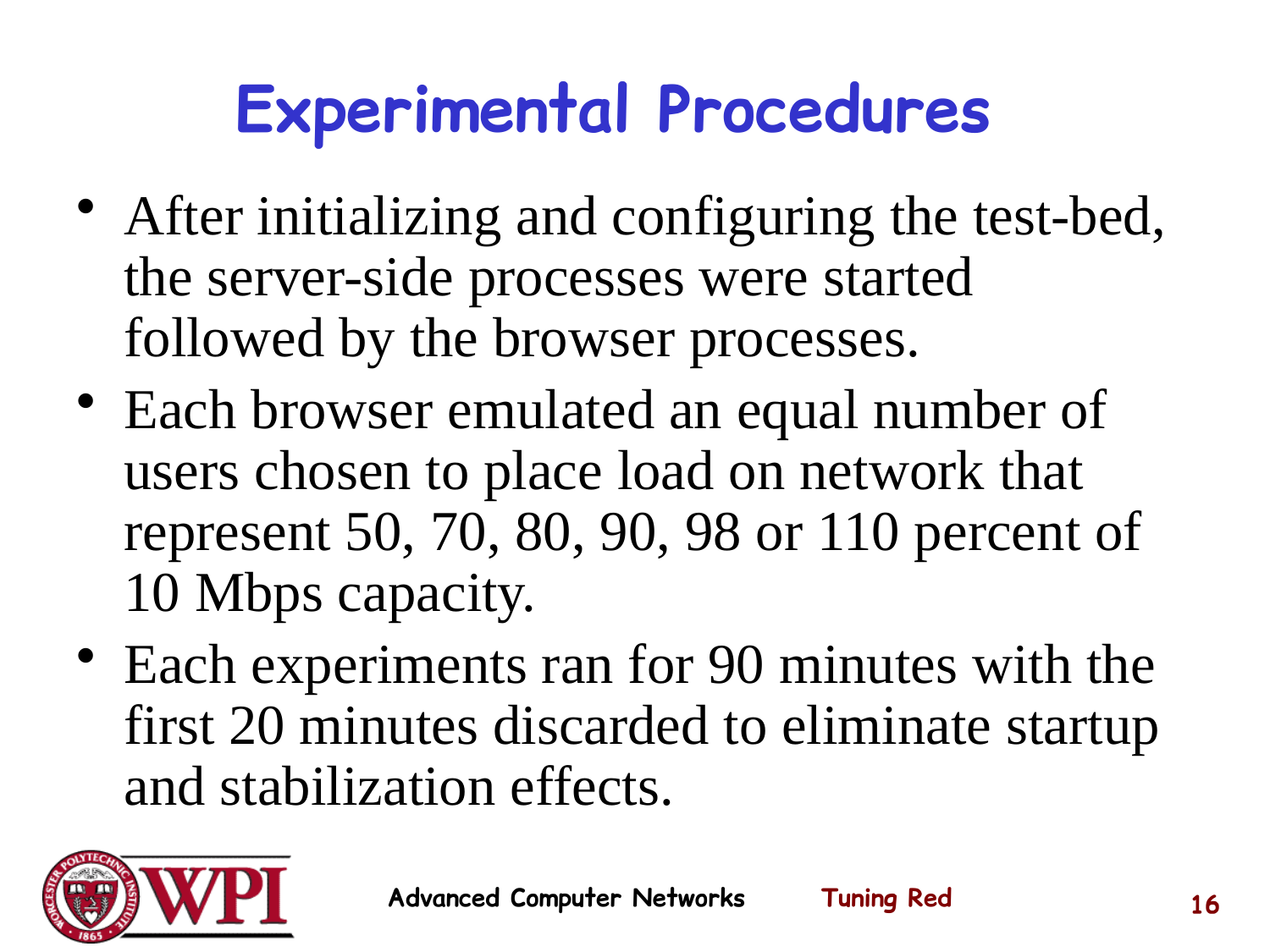

# Experimental Procedures
After initializing and configuring the test-bed, the server-side processes were started followed by the browser processes.
Each browser emulated an equal number of users chosen to place load on network that represent 50, 70, 80, 90, 98 or 110 percent of 10 Mbps capacity.
Each experiments ran for 90 minutes with the first 20 minutes discarded to eliminate startup and stabilization effects.
Advanced Computer Networks       Tuning Red
16